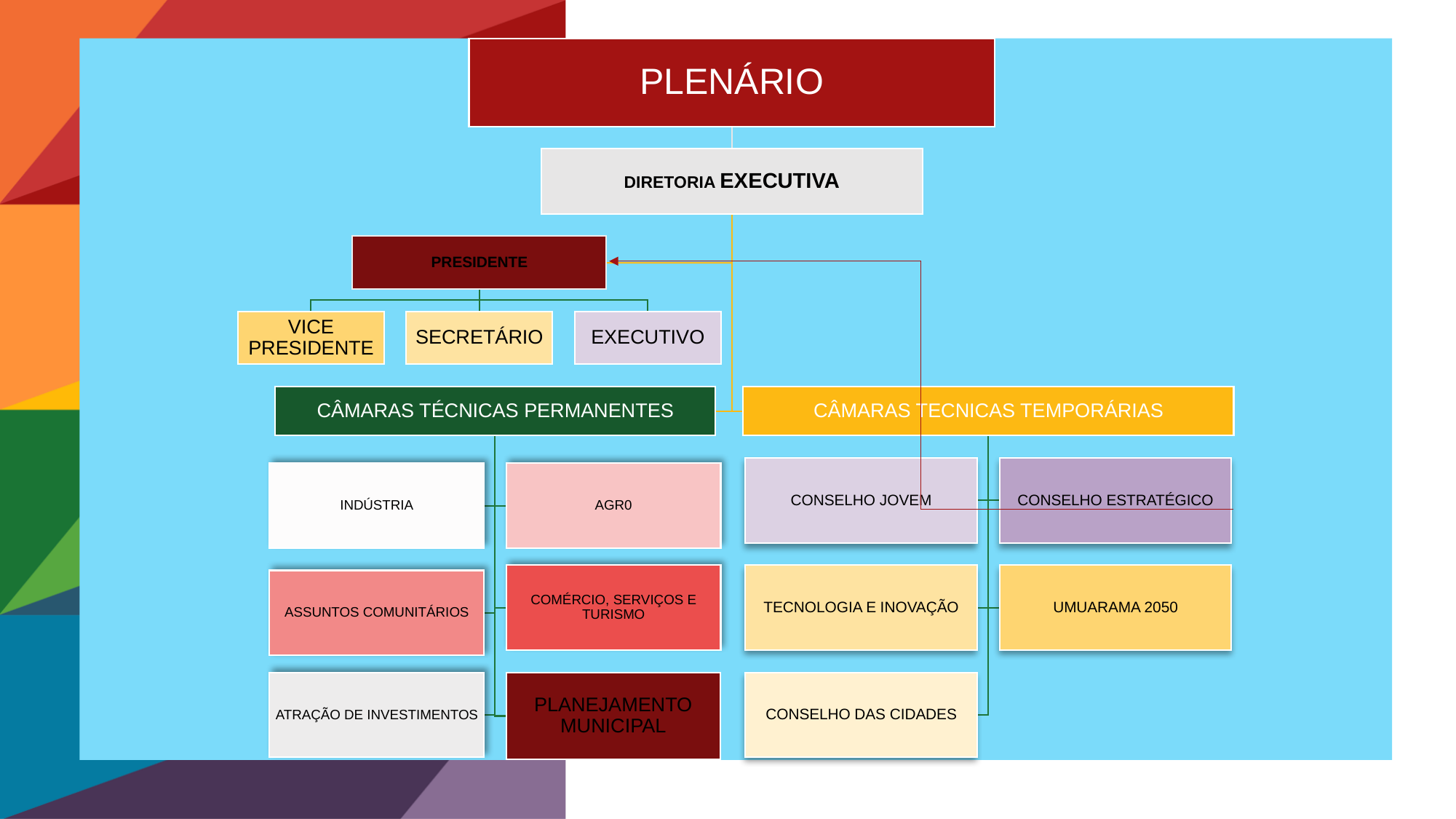

PLENÁRIO
DIRETORIA EXECUTIVA
CÂMARAS TÉCNICAS PERMANENTES
INDÚSTRIA
AGR0
ASSUNTOS COMUNITÁRIOS
COMÉRCIO, SERVIÇOS E TURISMO
ATRAÇÃO DE INVESTIMENTOS
PLANEJAMENTO MUNICIPAL
CÂMARAS TECNICAS TEMPORÁRIAS
CONSELHO JOVEM
CONSELHO ESTRATÉGICO
TECNOLOGIA E INOVAÇÃO
UMUARAMA 2050
CONSELHO DAS CIDADES
PRESIDENTE
VICE PRESIDENTE
SECRETÁRIO
EXECUTIVO

# Descrição Geral